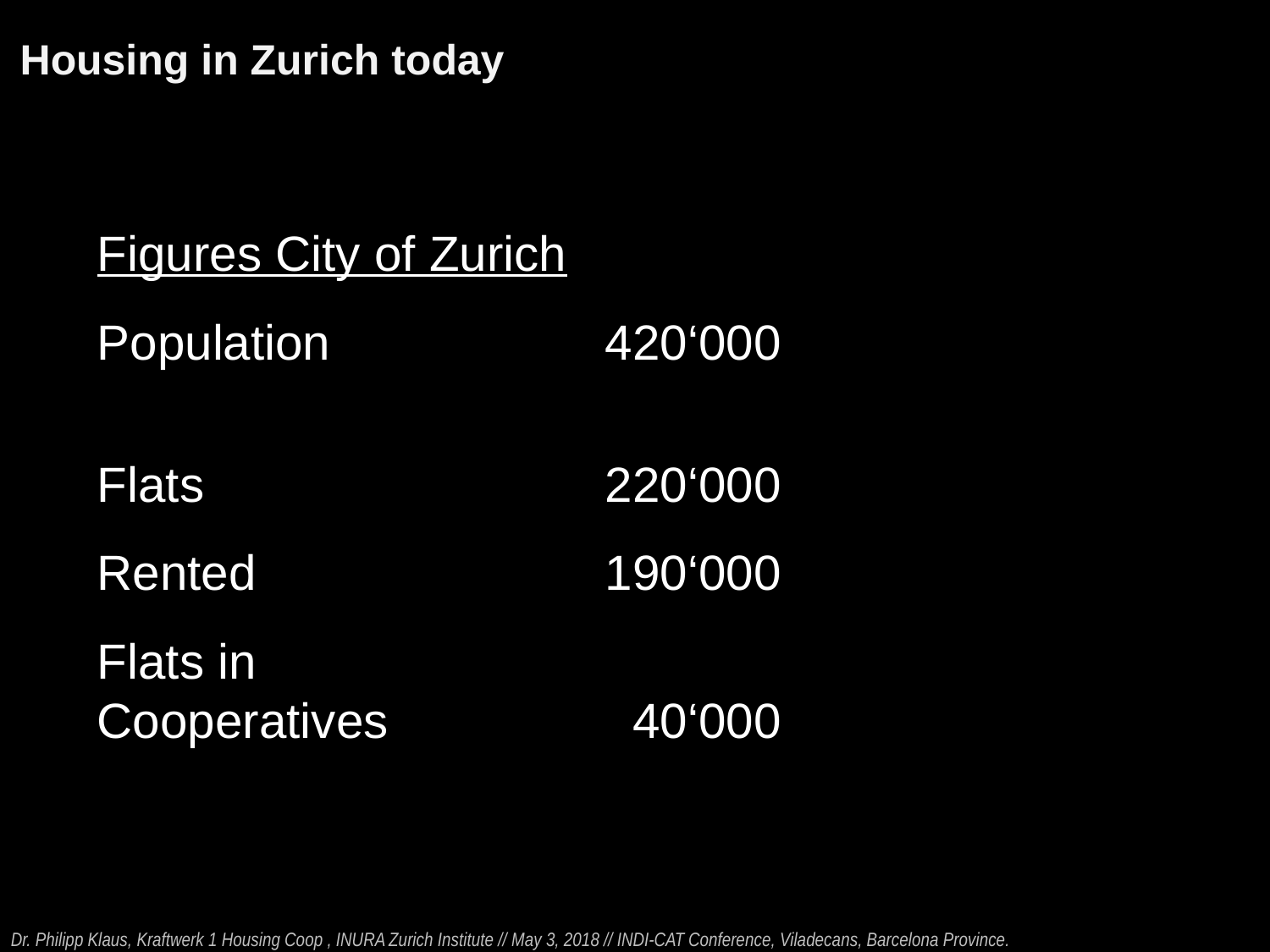

Housing in Zurich today

Figures City of Zurich
Population			420‘000
Flats				220‘000
Rented			190‘000
Flats in
Cooperatives		  40‘000

Dr. Philipp Klaus, Kraftwerk 1 Housing Coop , INURA Zurich Institute // May 3, 2018 // INDI-CAT Conference, Viladecans, Barcelona Province.